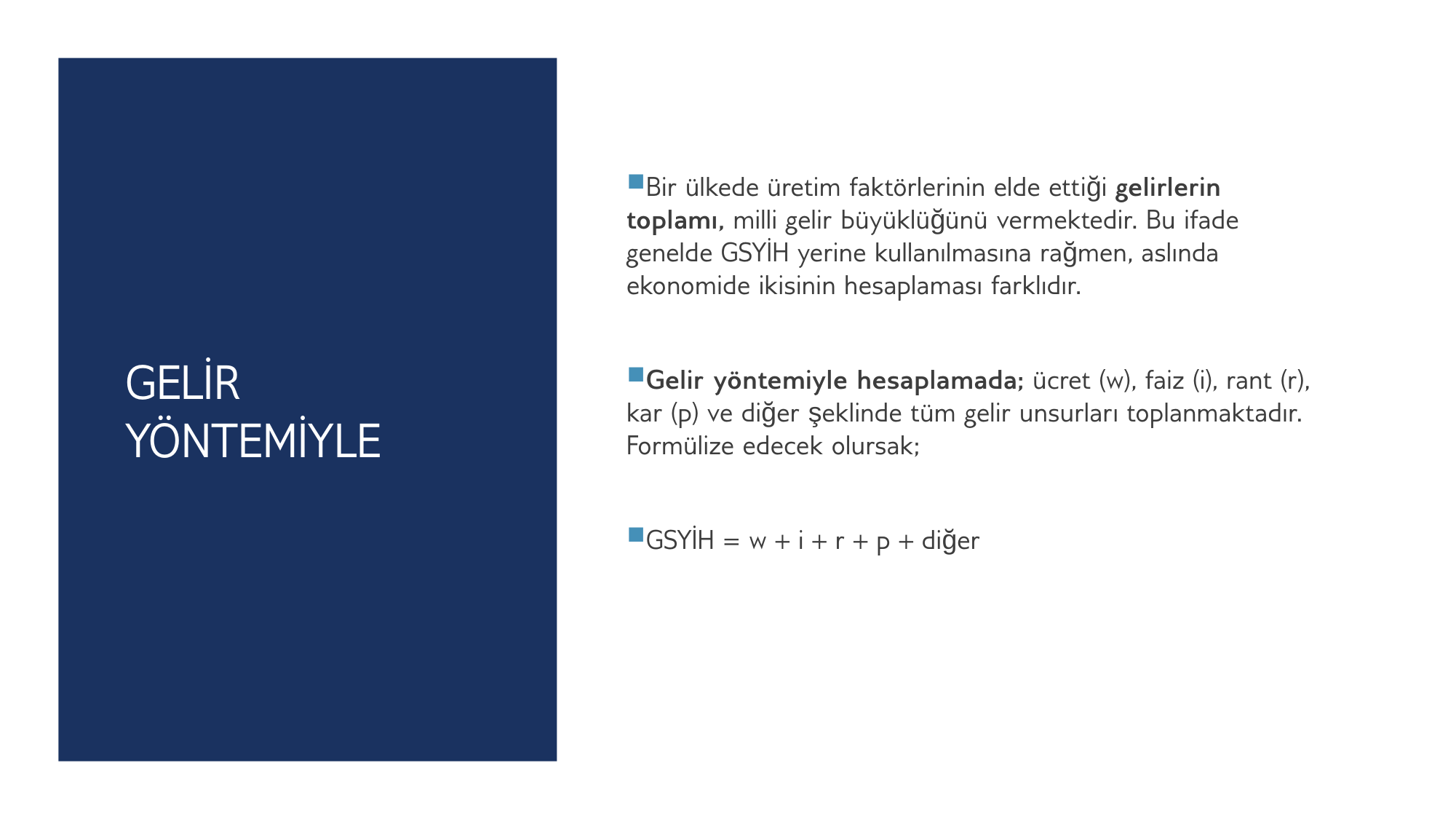

# GELİR YÖNTEMİYLE
Bir ülkede üretim faktörlerinin elde ettiği gelirlerin toplamı, milli gelir büyüklüğünü vermektedir. Bu ifade genelde GSYİH yerine kullanılmasına rağmen, aslında ekonomide ikisinin hesaplaması farklıdır.

Gelir yöntemiyle hesaplamada; ücret (w), faiz (i), rant (r), kar (p) ve diğer şeklinde tüm gelir unsurları toplanmaktadır. Formülize edecek olursak;

GSYİH = w + i + r + p + diğer